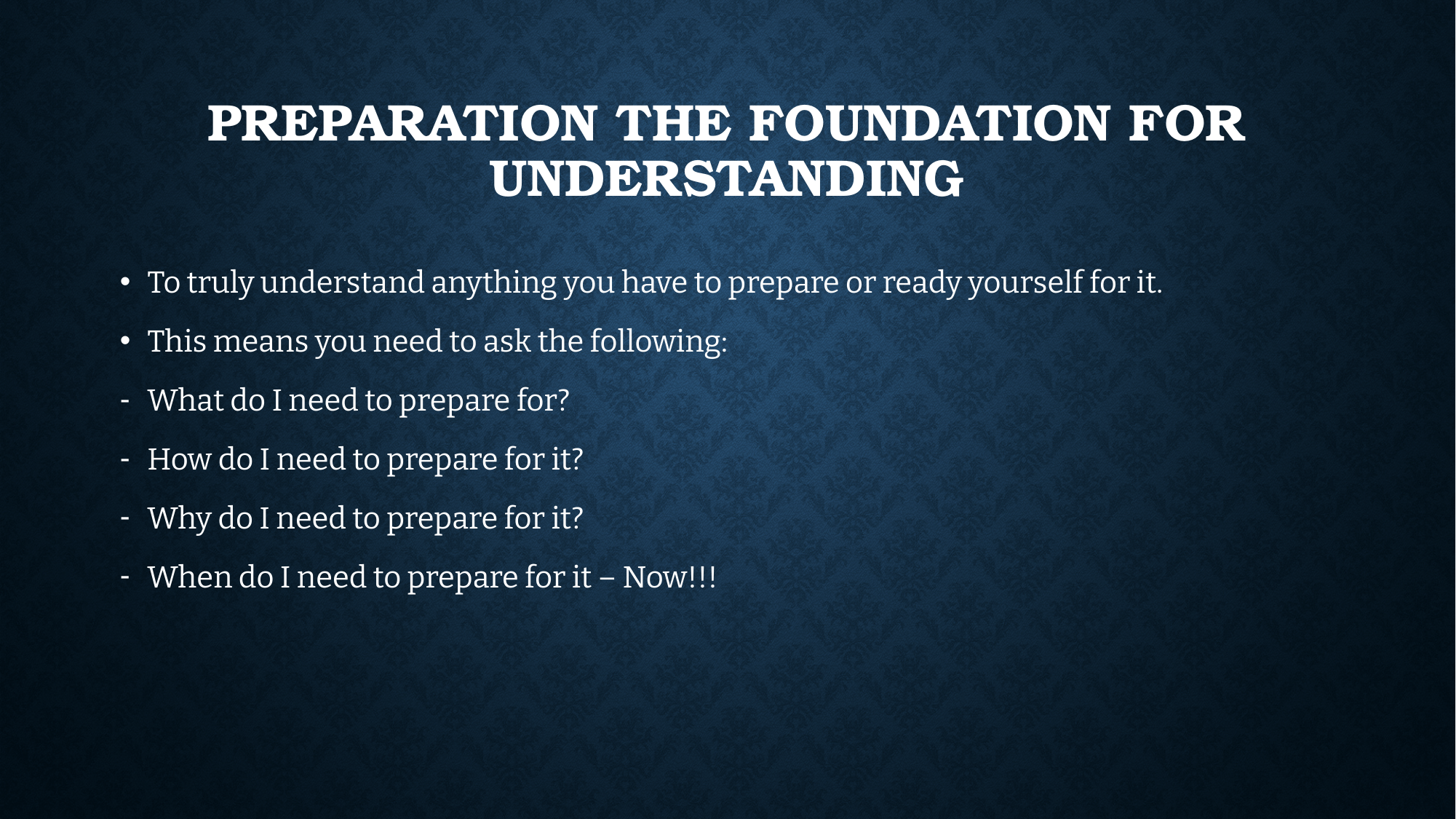

# Preparation the foundation for understanding
To truly understand anything you have to prepare or ready yourself for it.
This means you need to ask the following:
What do I need to prepare for?
How do I need to prepare for it?
Why do I need to prepare for it?
When do I need to prepare for it – Now!!!